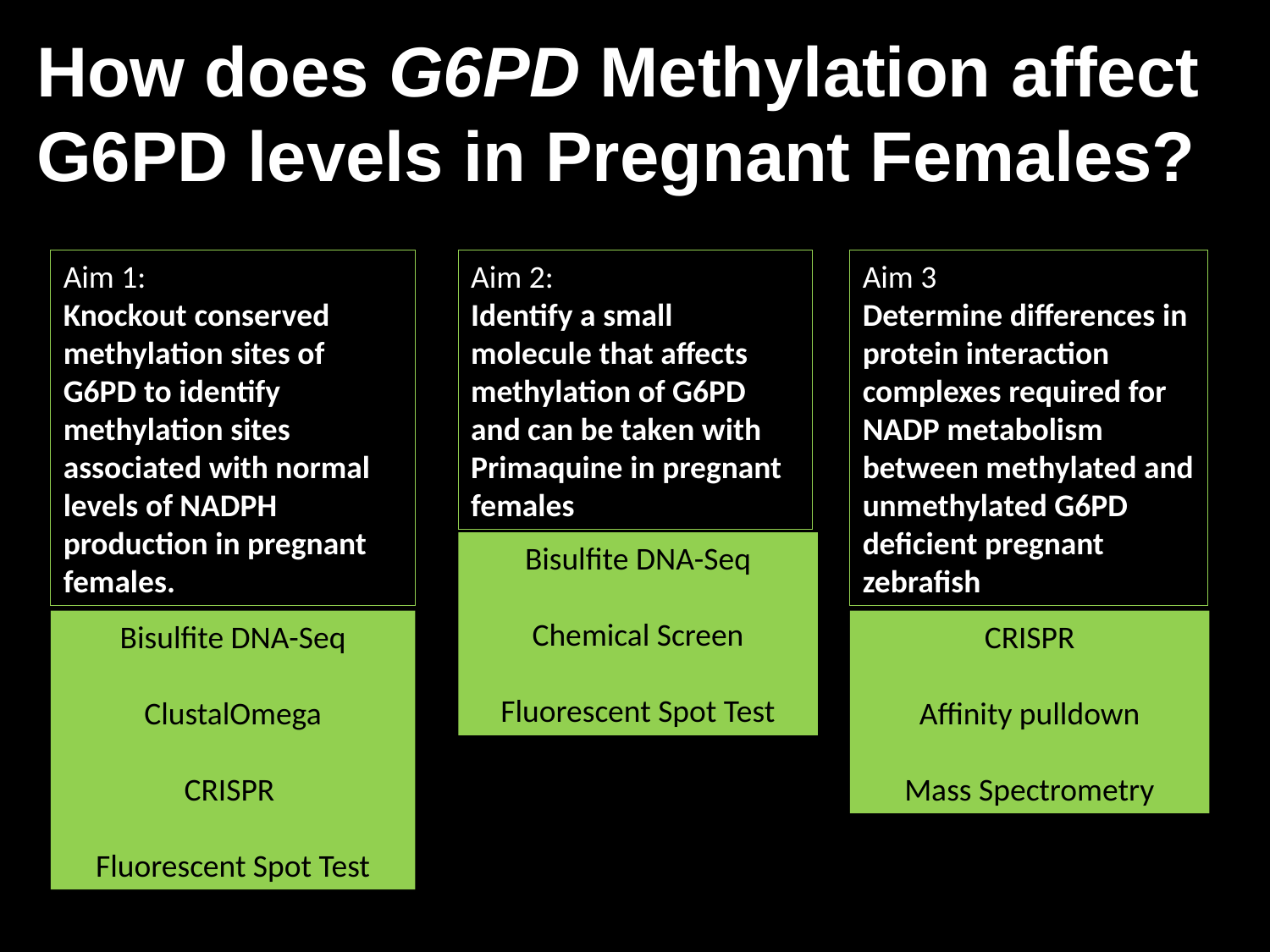

How does G6PD Methylation affect G6PD levels in Pregnant Females?
Aim 1:
Knockout conserved methylation sites of G6PD to identify methylation sites associated with normal levels of NADPH production in pregnant females.
Aim 2:
Identify a small molecule that affects methylation of G6PD and can be taken with Primaquine in pregnant females
Aim 3
Determine differences in protein interaction complexes required for NADP metabolism between methylated and unmethylated G6PD deficient pregnant zebrafish
Bisulfite DNA-Seq

Chemical Screen

Fluorescent Spot Test
Bisulfite DNA-Seq

ClustalOmega

CRISPR

Fluorescent Spot Test
CRISPR

Affinity pulldown

Mass Spectrometry